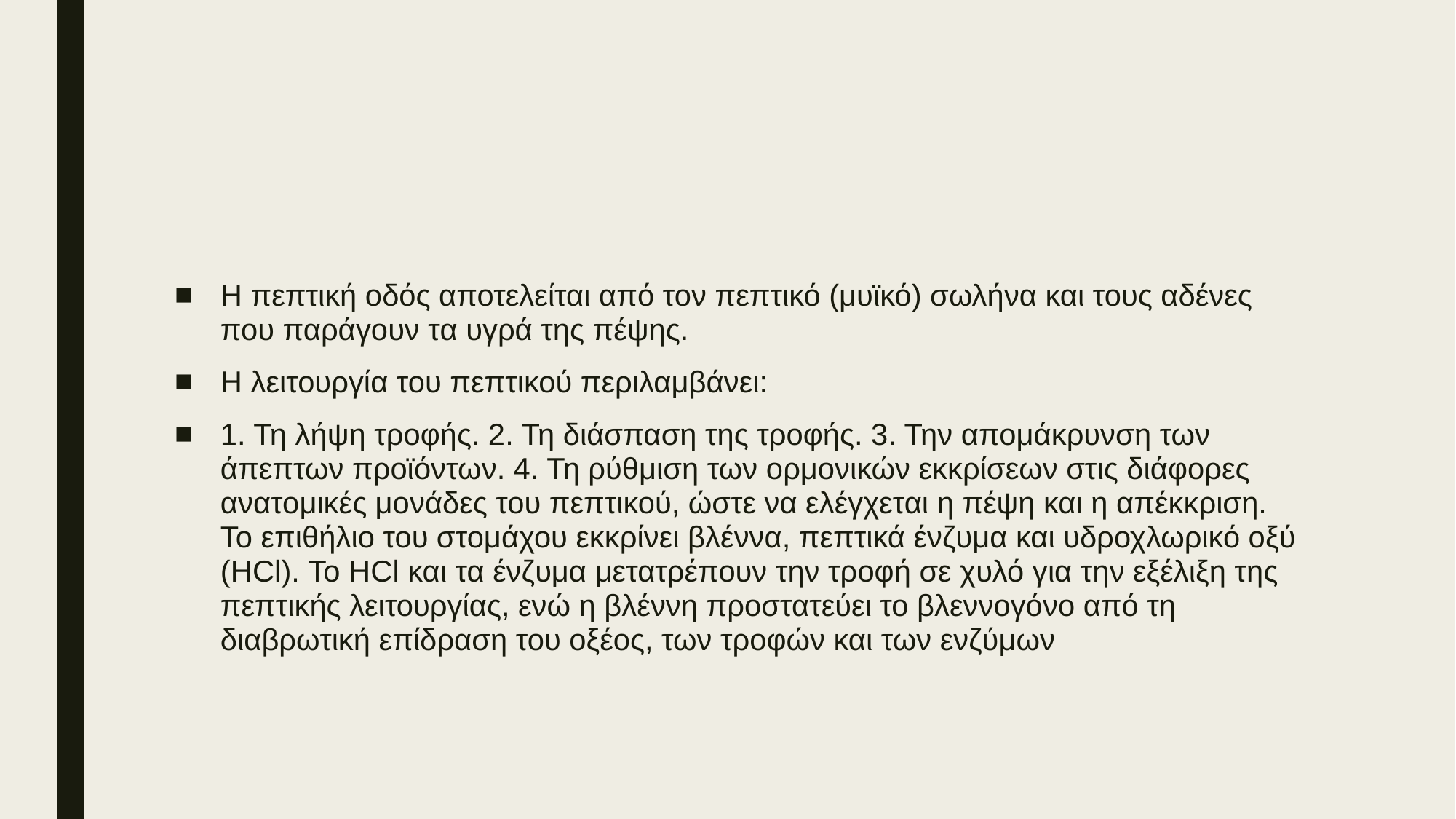

#
Η πεπτική οδός αποτελείται από τον πεπτικό (μυϊκό) σωλήνα και τους αδένες που παράγουν τα υγρά της πέψης.
Η λειτουργία του πεπτικού περιλαμβάνει:
1. Τη λήψη τροφής. 2. Τη διάσπαση της τροφής. 3. Την απομάκρυνση των άπεπτων προϊόντων. 4. Τη ρύθμιση των ορμονικών εκκρίσεων στις διάφορες ανατομικές μονάδες του πεπτικού, ώστε να ελέγχεται η πέψη και η απέκκριση. Το επιθήλιο του στομάχου εκκρίνει βλέννα, πεπτικά ένζυμα και υδροχλωρικό οξύ (HCl). To HCl και τα ένζυμα μετατρέπουν την τροφή σε χυλό για την εξέλιξη της πεπτικής λειτουργίας, ενώ η βλέννη προστατεύει το βλεννογόνο από τη διαβρωτική επίδραση του οξέος, των τροφών και των ενζύμων